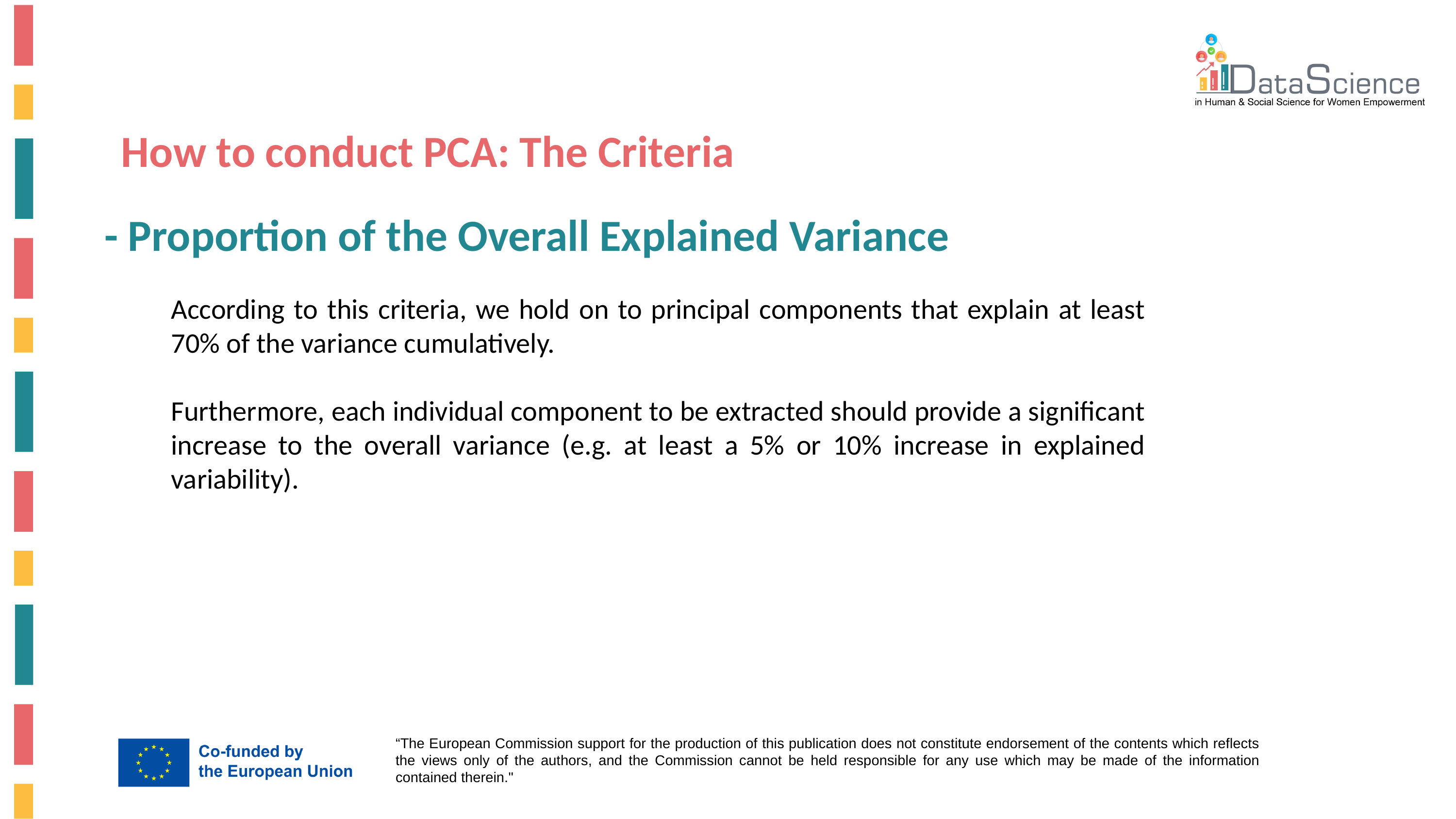

How to conduct PCA: The Criteria
- Proportion of the Overall Explained Variance
According to this criteria, we hold on to principal components that explain at least 70% of the variance cumulatively.

Furthermore, each individual component to be extracted should provide a significant increase to the overall variance (e.g. at least a 5% or 10% increase in explained variability).